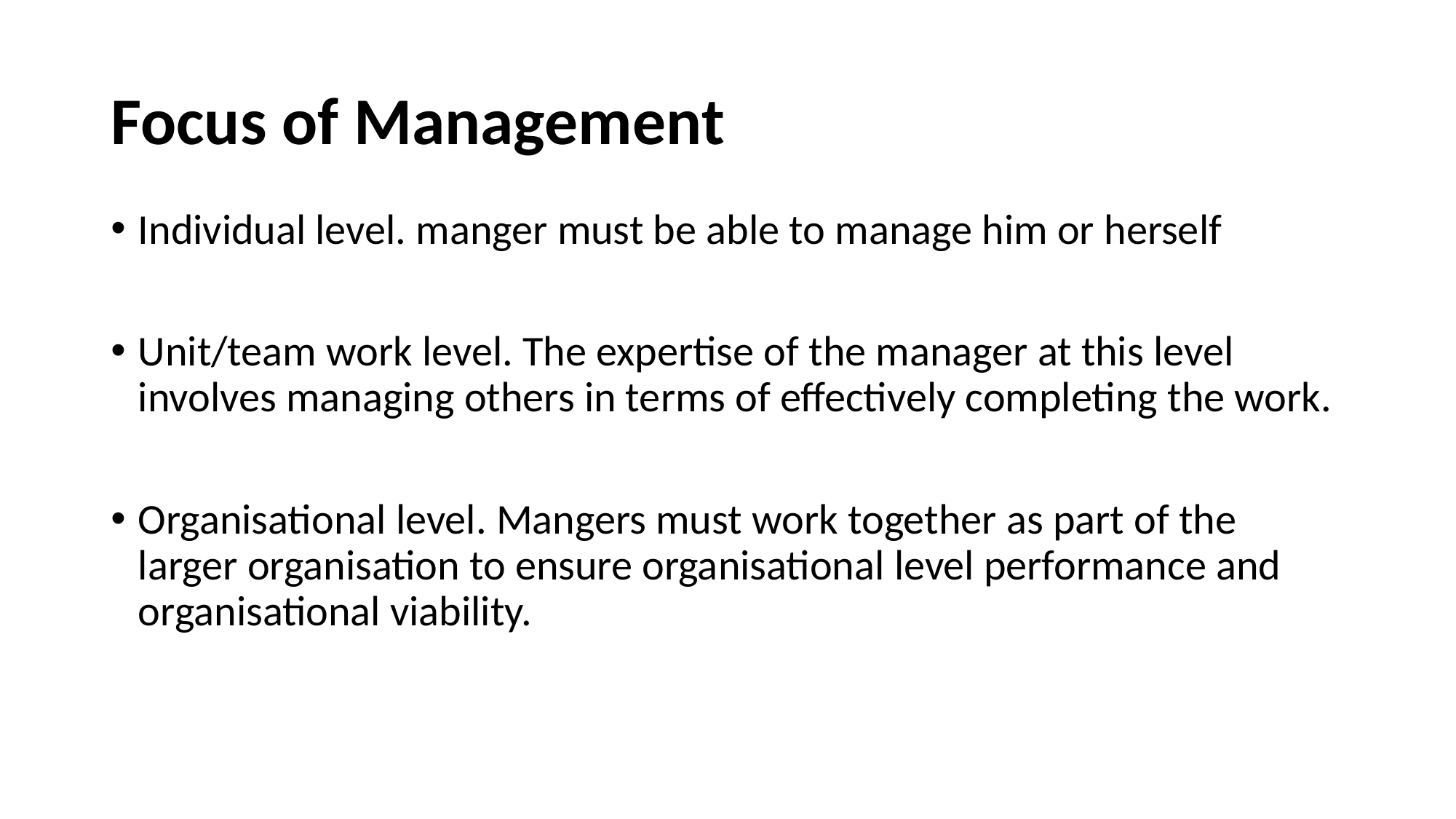

# Focus of Management
Individual level. manger must be able to manage him or herself

Unit/team work level. The expertise of the manager at this level involves managing others in terms of effectively completing the work.

Organisational level. Mangers must work together as part of the larger organisation to ensure organisational level performance and  organisational viability.